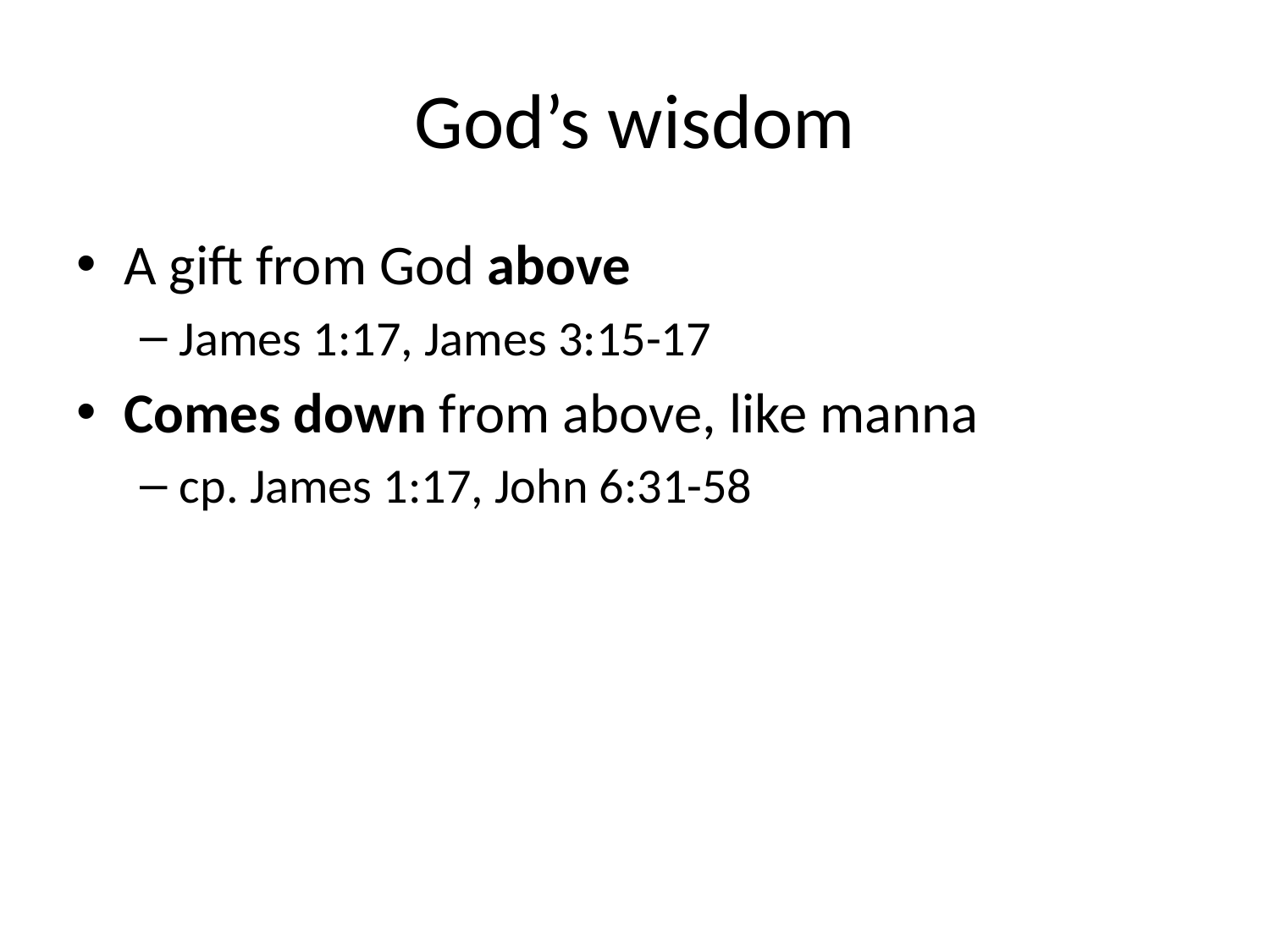

# God’s wisdom
A gift from God above
James 1:17, James 3:15-17
Comes down from above, like manna
cp. James 1:17, John 6:31-58